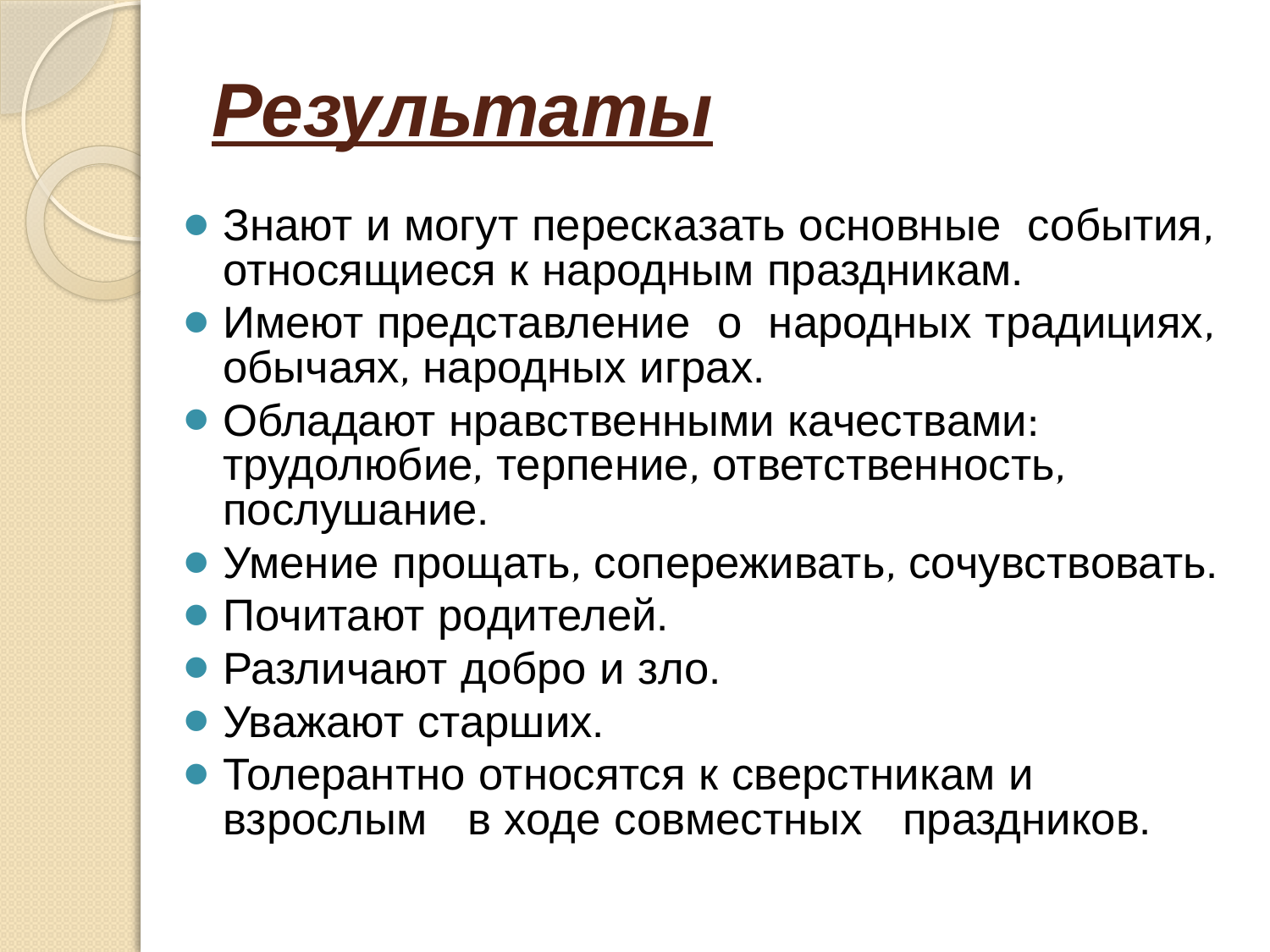

# Результаты
Знают и могут пересказать основные  события, относящиеся к народным праздникам.
Имеют представление  о  народных традициях, обычаях, народных играх.
Обладают нравственными качествами: трудолюбие, терпение, ответственность, послушание.
Умение прощать, сопереживать, сочувствовать.
Почитают родителей.
Различают добро и зло.
Уважают старших.
Толерантно относятся к сверстникам и взрослым   в ходе совместных   праздников.